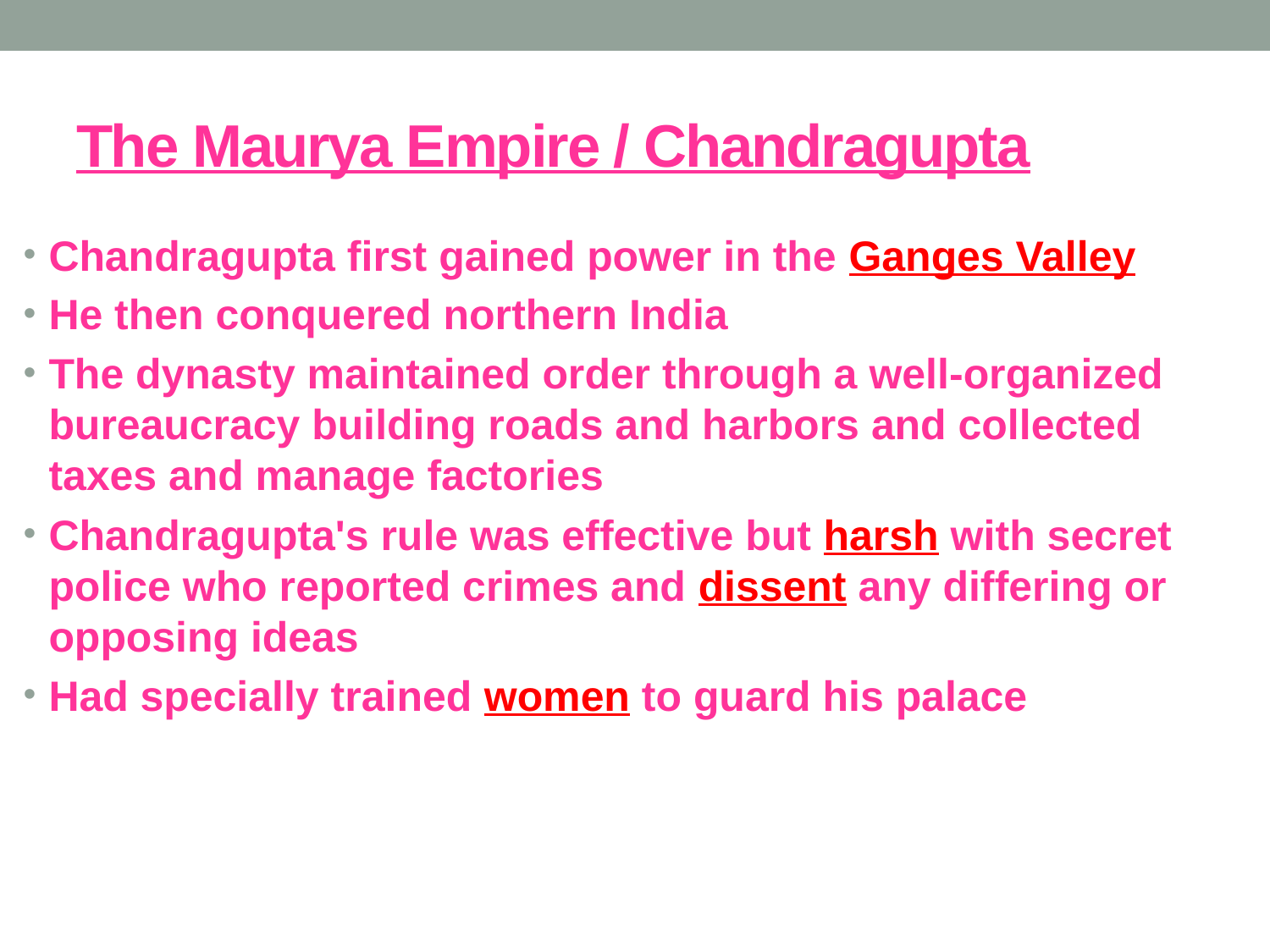

# The Maurya Empire / Chandragupta
Chandragupta first gained power in the Ganges Valley
He then conquered northern India
The dynasty maintained order through a well-organized bureaucracy building roads and harbors and collected taxes and manage factories
Chandragupta's rule was effective but harsh with secret police who reported crimes and dissent any differing or opposing ideas
Had specially trained women to guard his palace